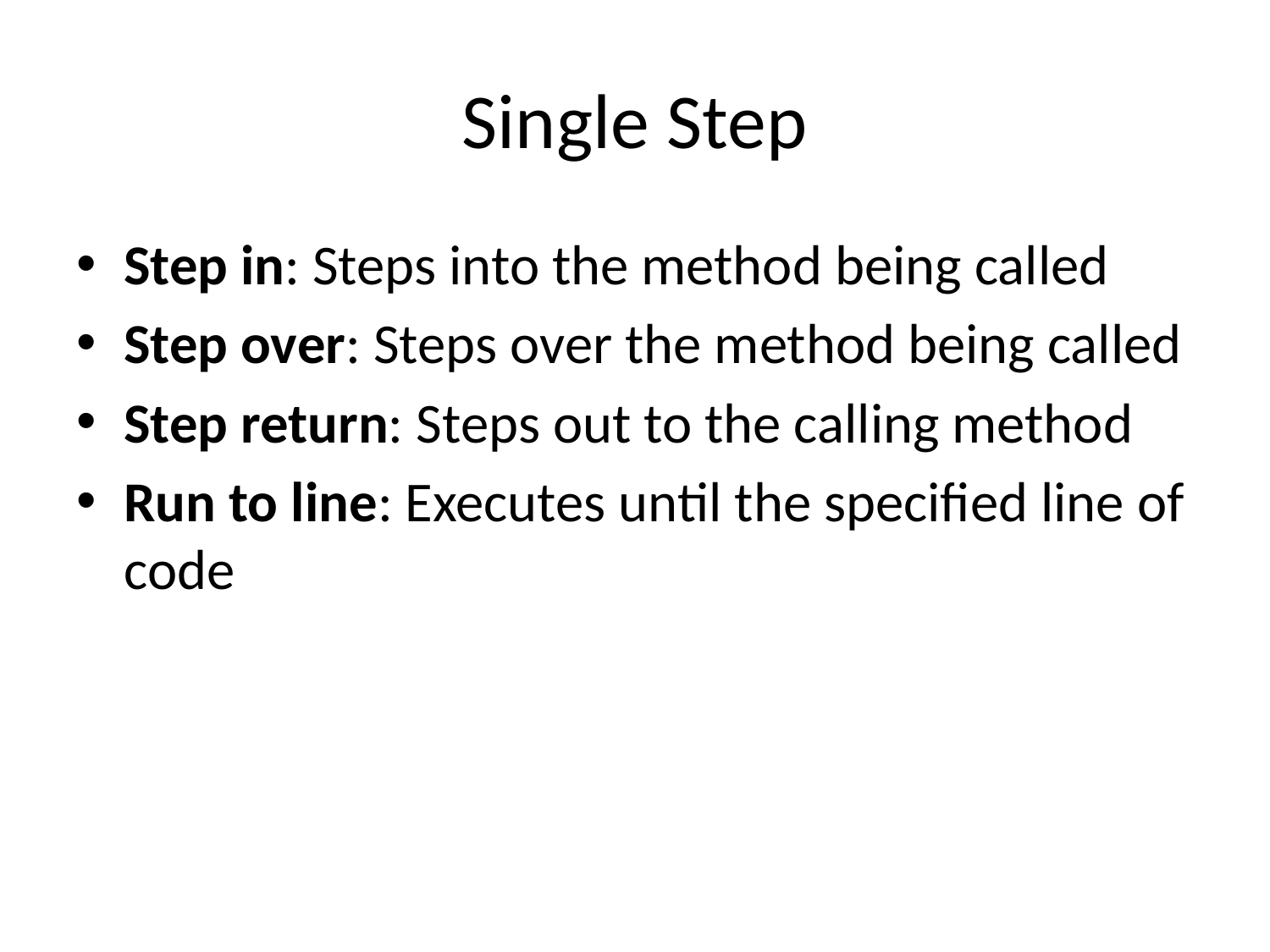

# Single Step
Step in: Steps into the method being called
Step over: Steps over the method being called
Step return: Steps out to the calling method
Run to line: Executes until the specified line of code